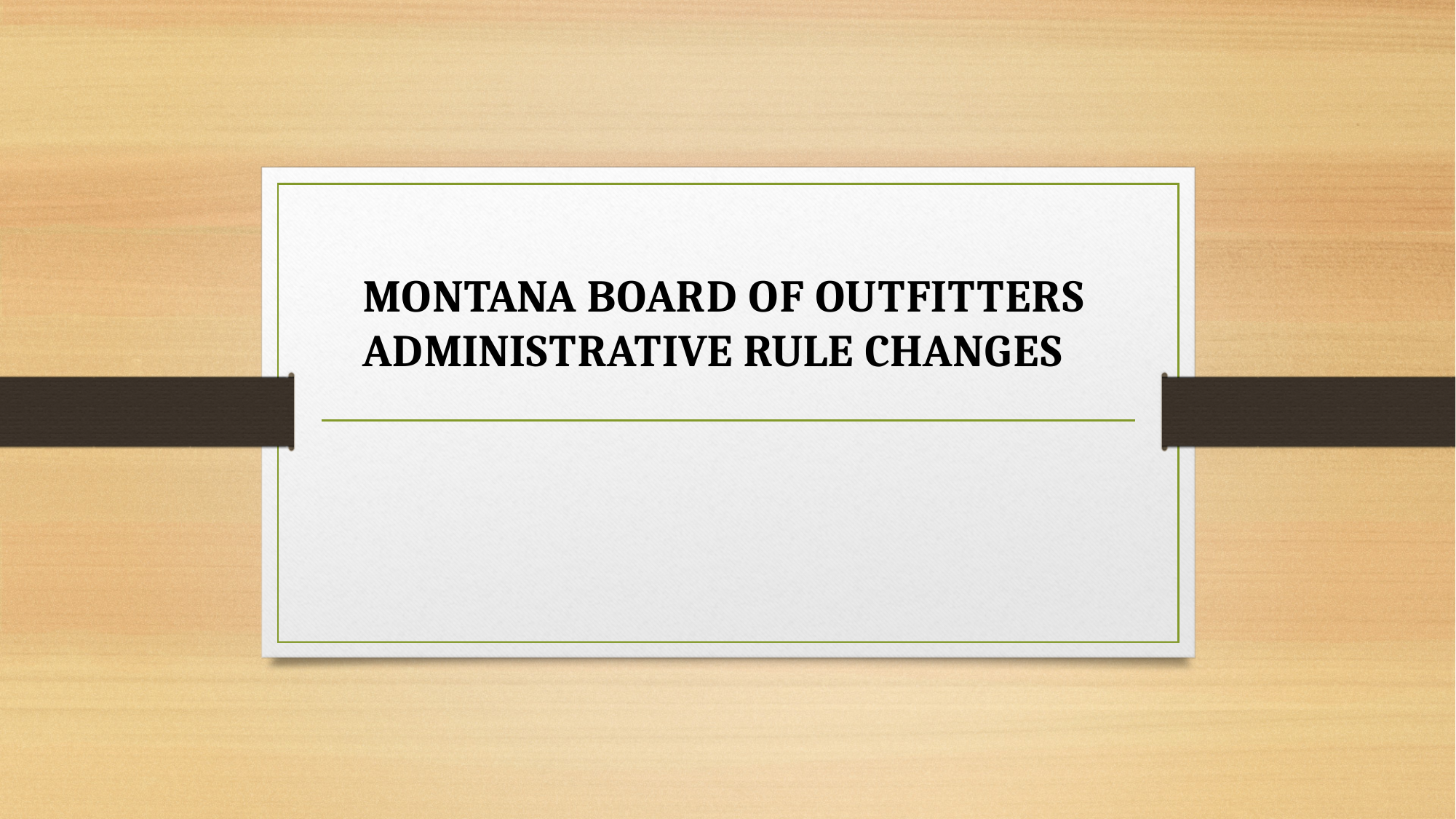

MONTANA BOARD OF OUTFITTERS ADMINISTRATIVE RULE CHANGES